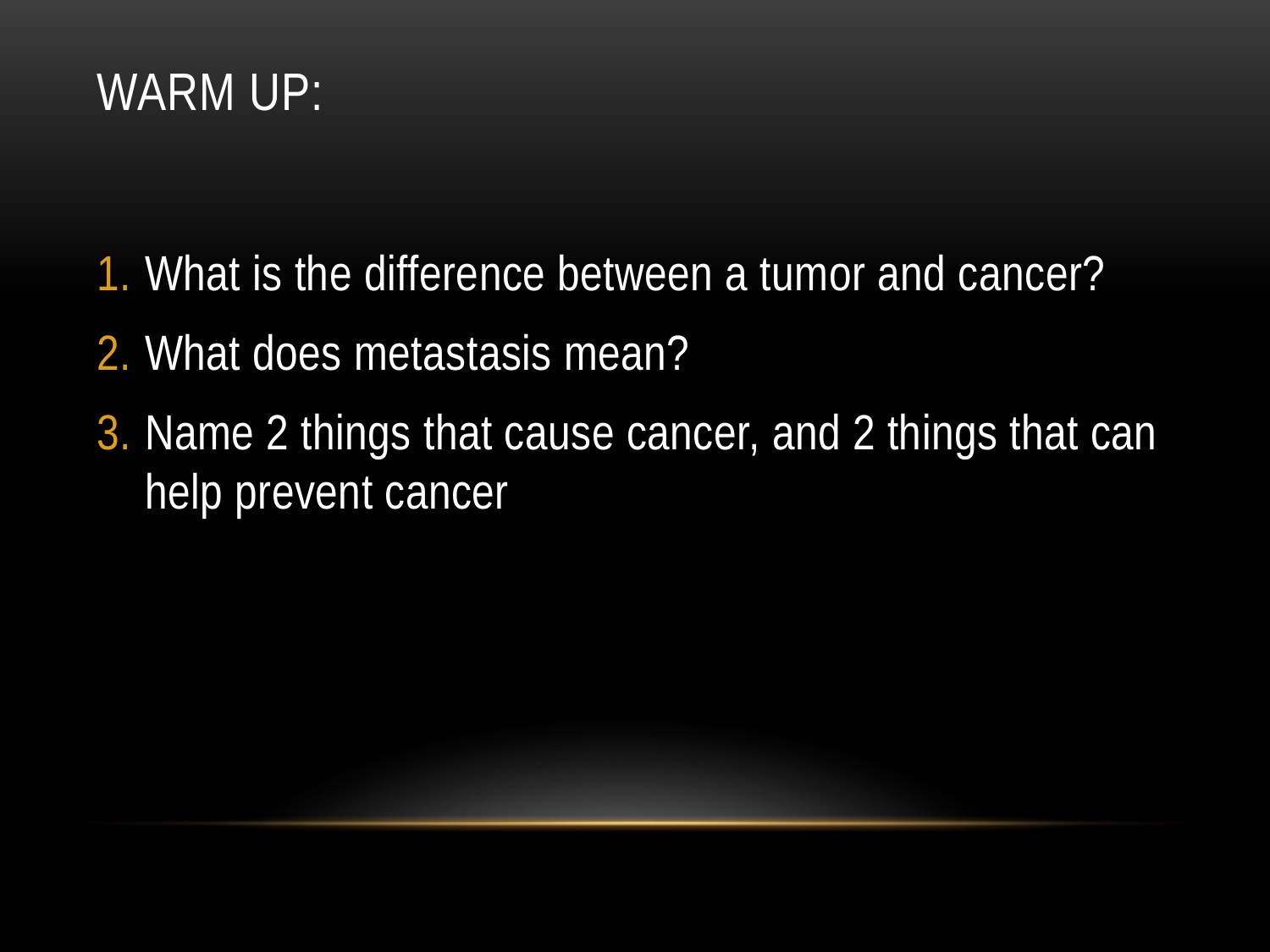

# Warm up:

What is the difference between a tumor and cancer?
What does metastasis mean?
Name 2 things that cause cancer, and 2 things that can help prevent cancer